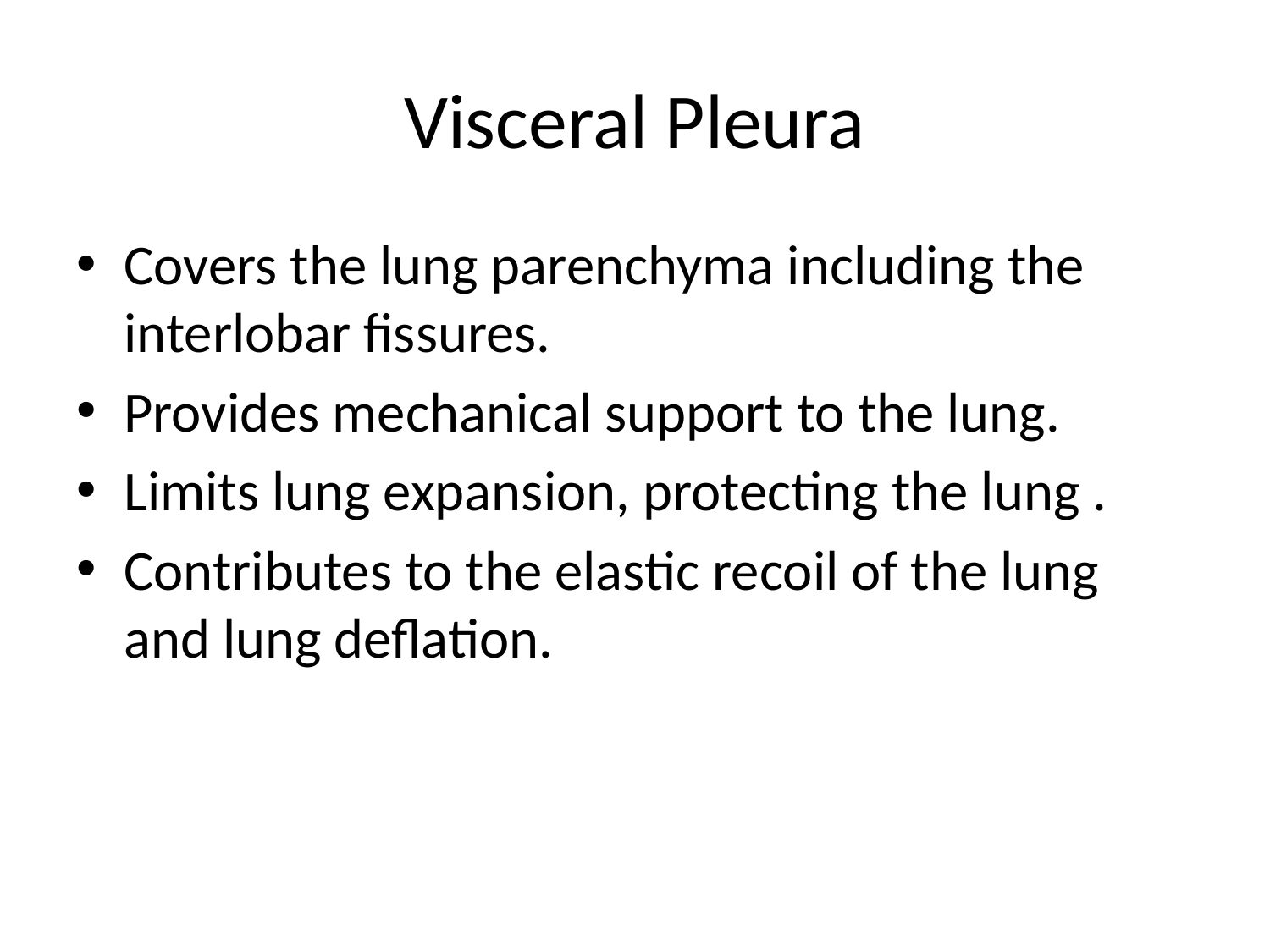

# Visceral Pleura
Covers the lung parenchyma including the interlobar fissures.
Provides mechanical support to the lung.
Limits lung expansion, protecting the lung .
Contributes to the elastic recoil of the lung and lung deflation.